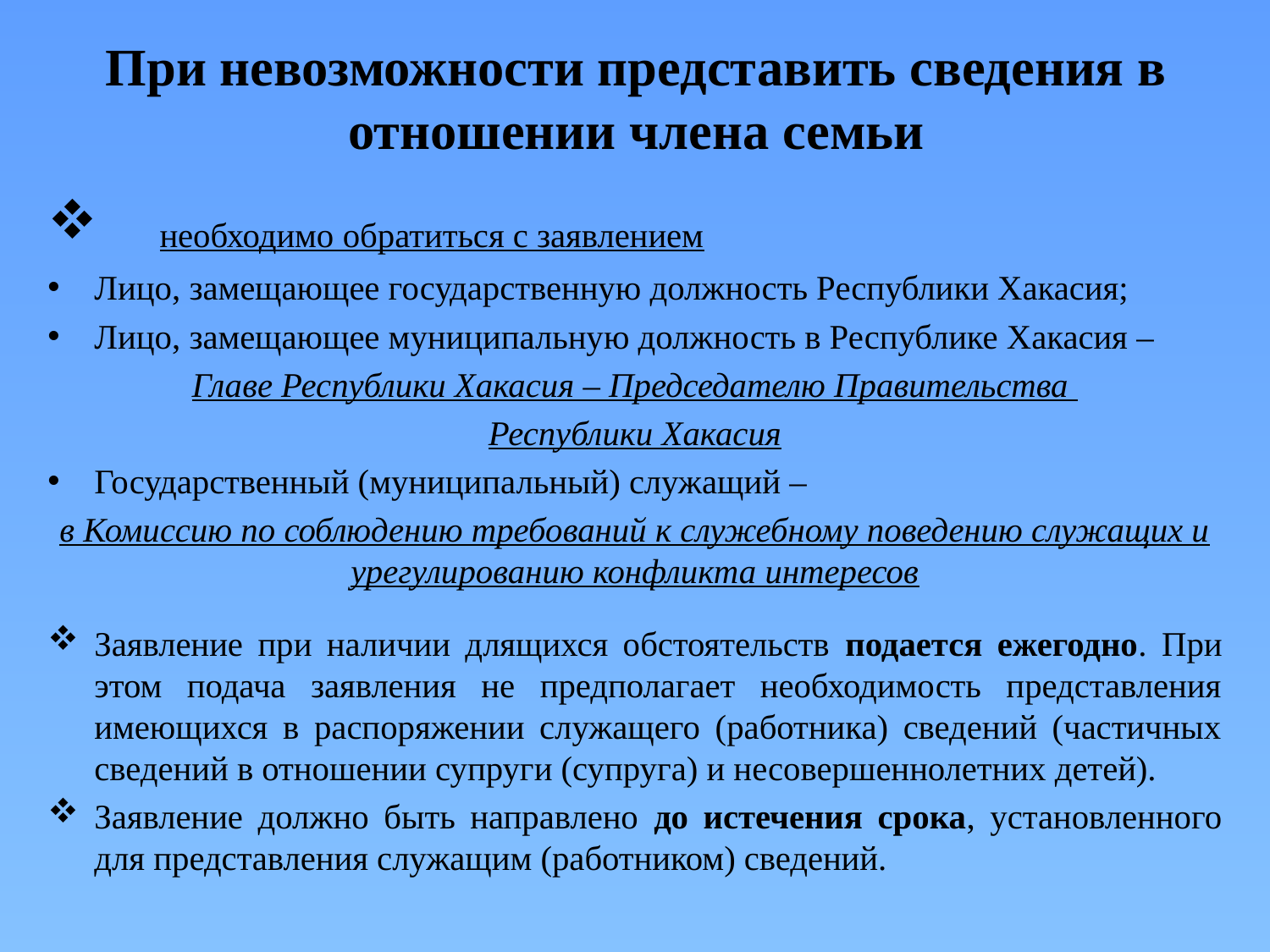

# При невозможности представить сведения в отношении члена семьи
     необходимо обратиться с заявлением
Лицо, замещающее государственную должность Республики Хакасия;
Лицо, замещающее муниципальную должность в Республике Хакасия –
Главе Республики Хакасия – Председателю Правительства
Республики Хакасия
Государственный (муниципальный) служащий –
в Комиссию по соблюдению требований к служебному поведению служащих и урегулированию конфликта интересов

	Заявление при наличии длящихся обстоятельств подается ежегодно. При этом подача заявления не предполагает необходимость представления имеющихся в распоряжении служащего (работника) сведений (частичных сведений в отношении супруги (супруга) и несовершеннолетних детей).
	Заявление должно быть направлено до истечения срока, установленного для представления служащим (работником) сведений.